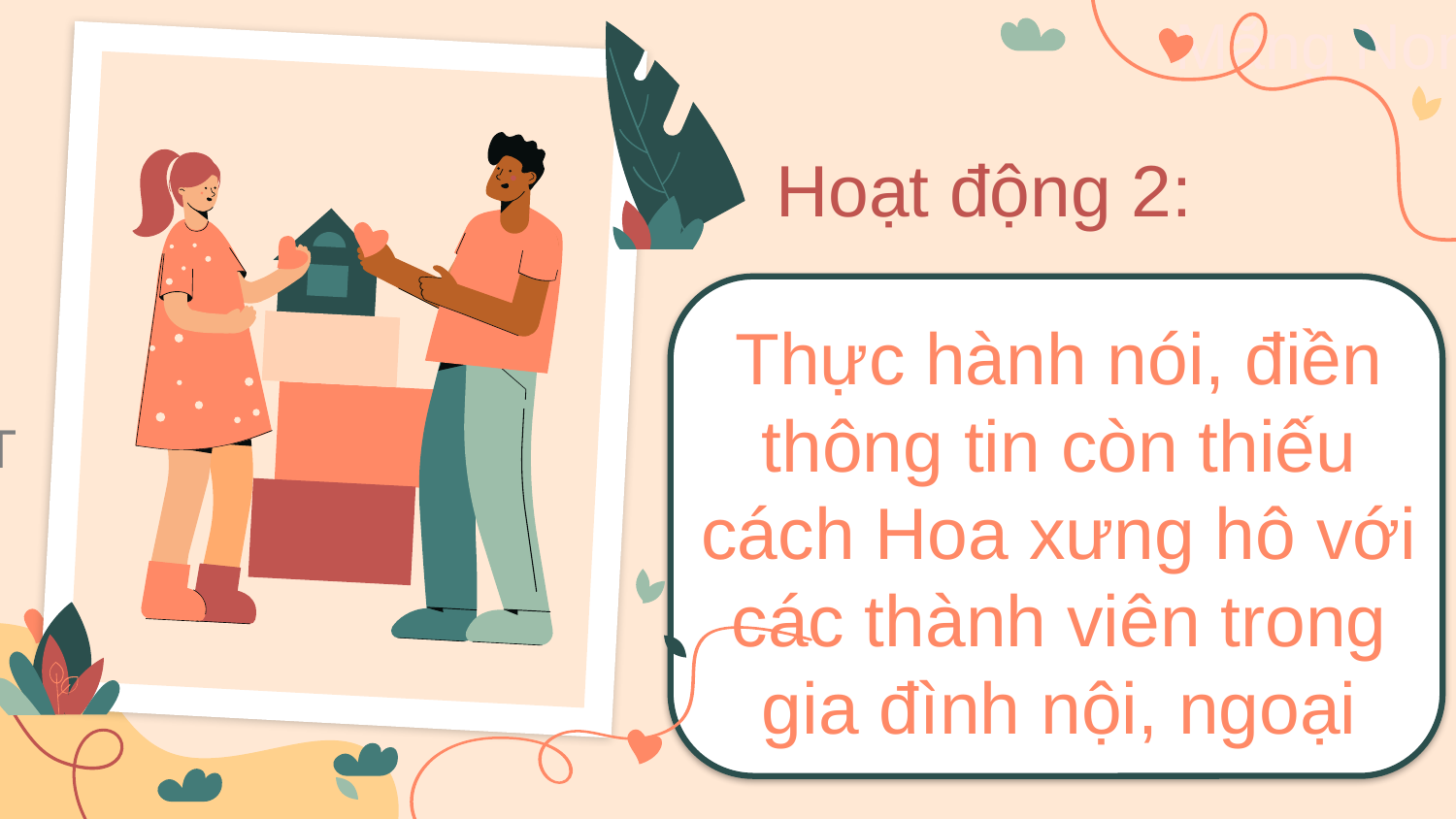

Hoạt động 2:

# Thực hành nói, điền thông tin còn thiếu cách Hoa xưng hô với các thành viên trong gia đình nội, ngoại